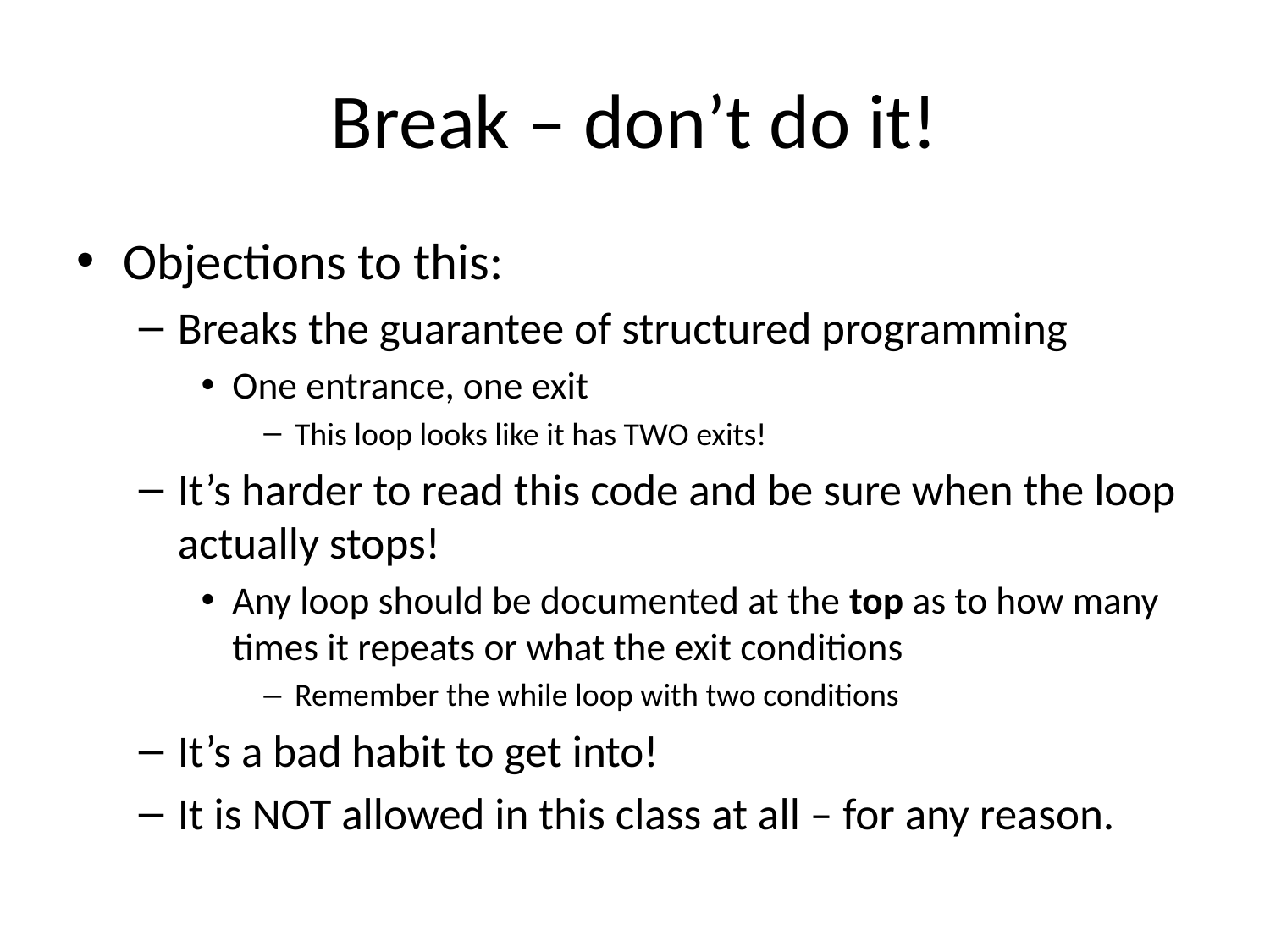

# Break – don’t do it!
Objections to this:
Breaks the guarantee of structured programming
One entrance, one exit
This loop looks like it has TWO exits!
It’s harder to read this code and be sure when the loop actually stops!
Any loop should be documented at the top as to how many times it repeats or what the exit conditions
Remember the while loop with two conditions
It’s a bad habit to get into!
It is NOT allowed in this class at all – for any reason.